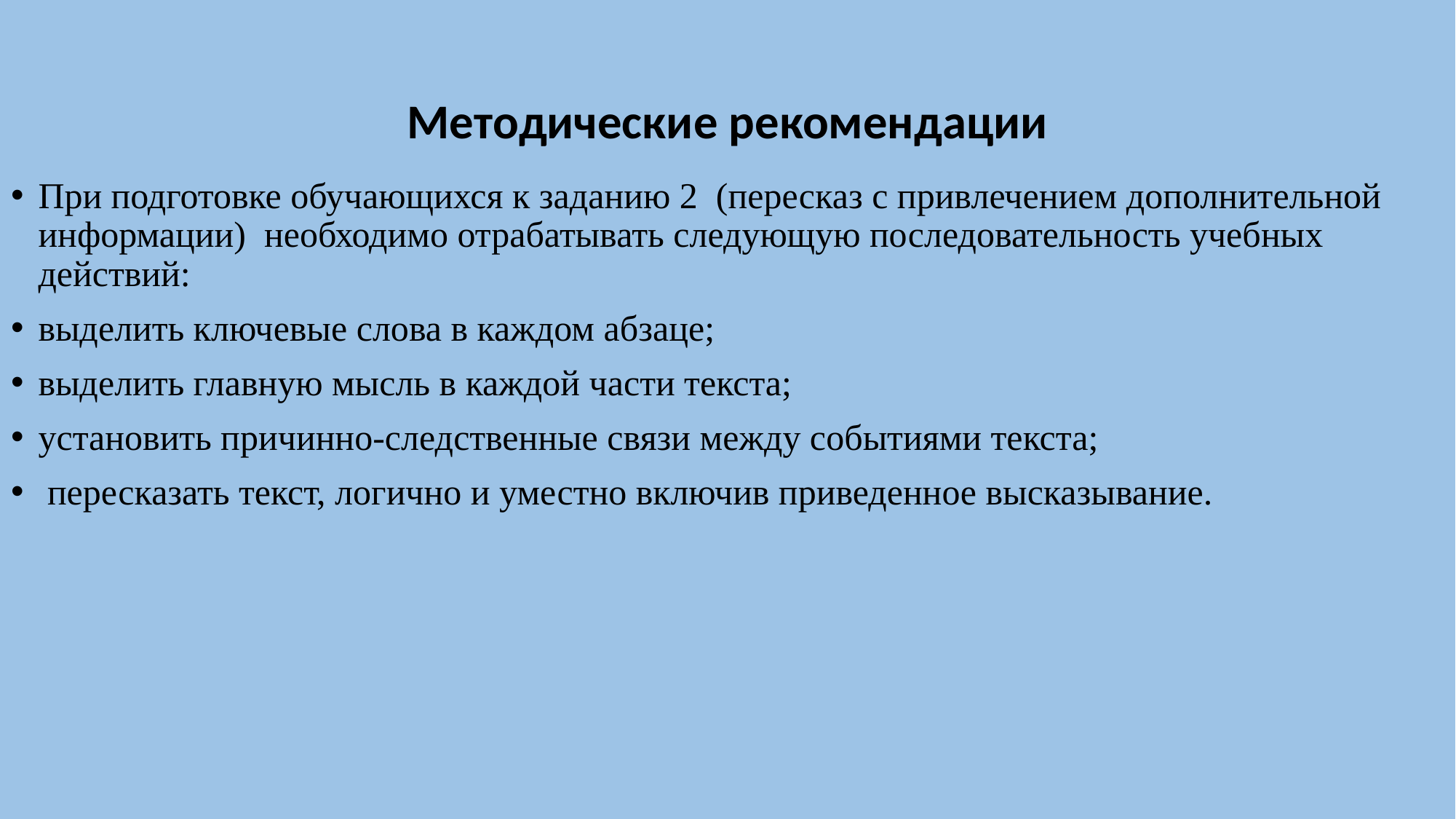

# Методические рекомендации
При подготовке обучающихся к заданию 2  (пересказ с привлечением дополнительной информации)  необходимо отрабатывать следующую последовательность учебных действий:
выделить ключевые слова в каждом абзаце;
выделить главную мысль в каждой части текста;
установить причинно-следственные связи между событиями текста;
 пересказать текст, логично и уместно включив приведенное высказывание.